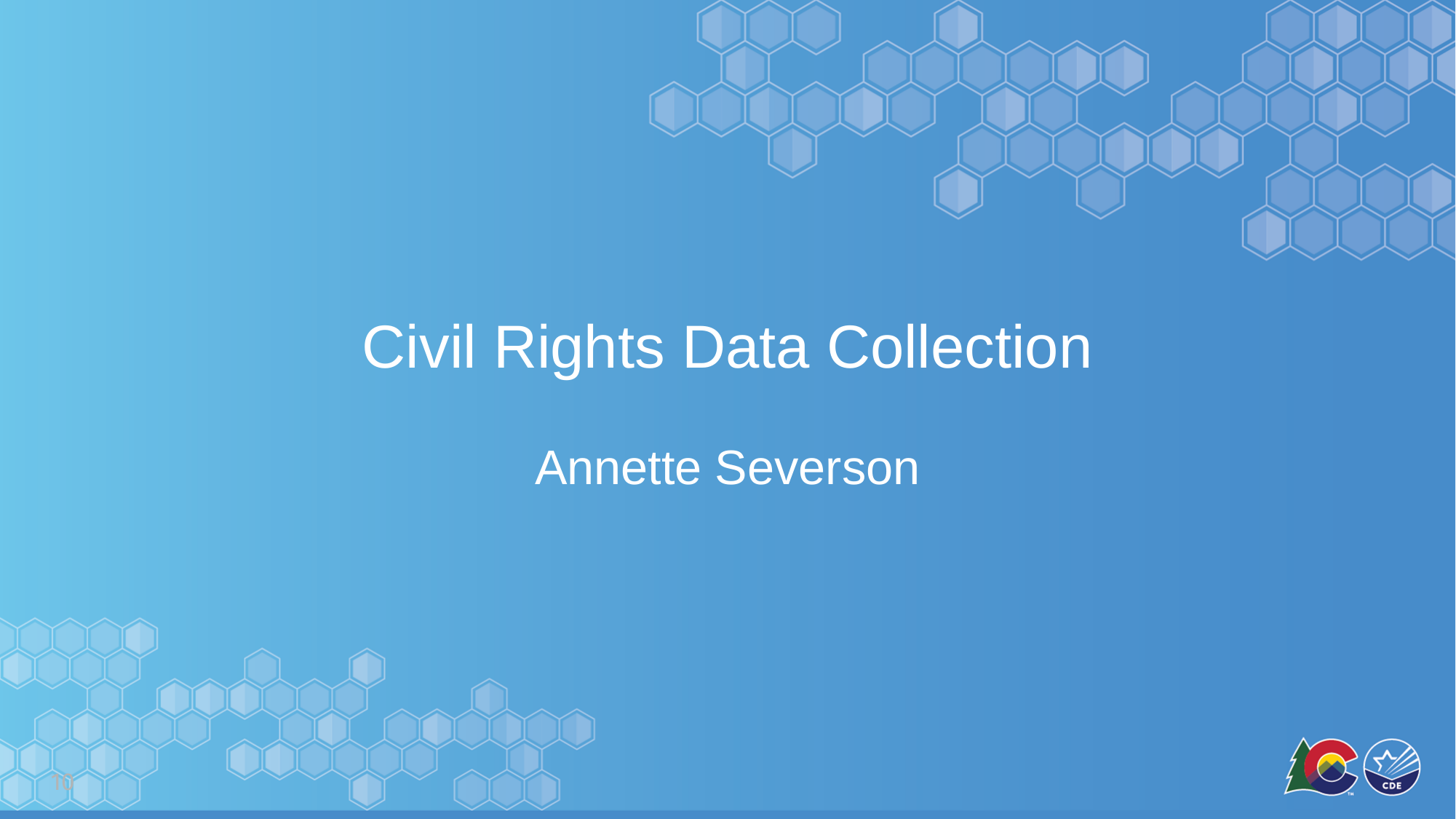

# Civil Rights Data Collection
Annette Severson
10